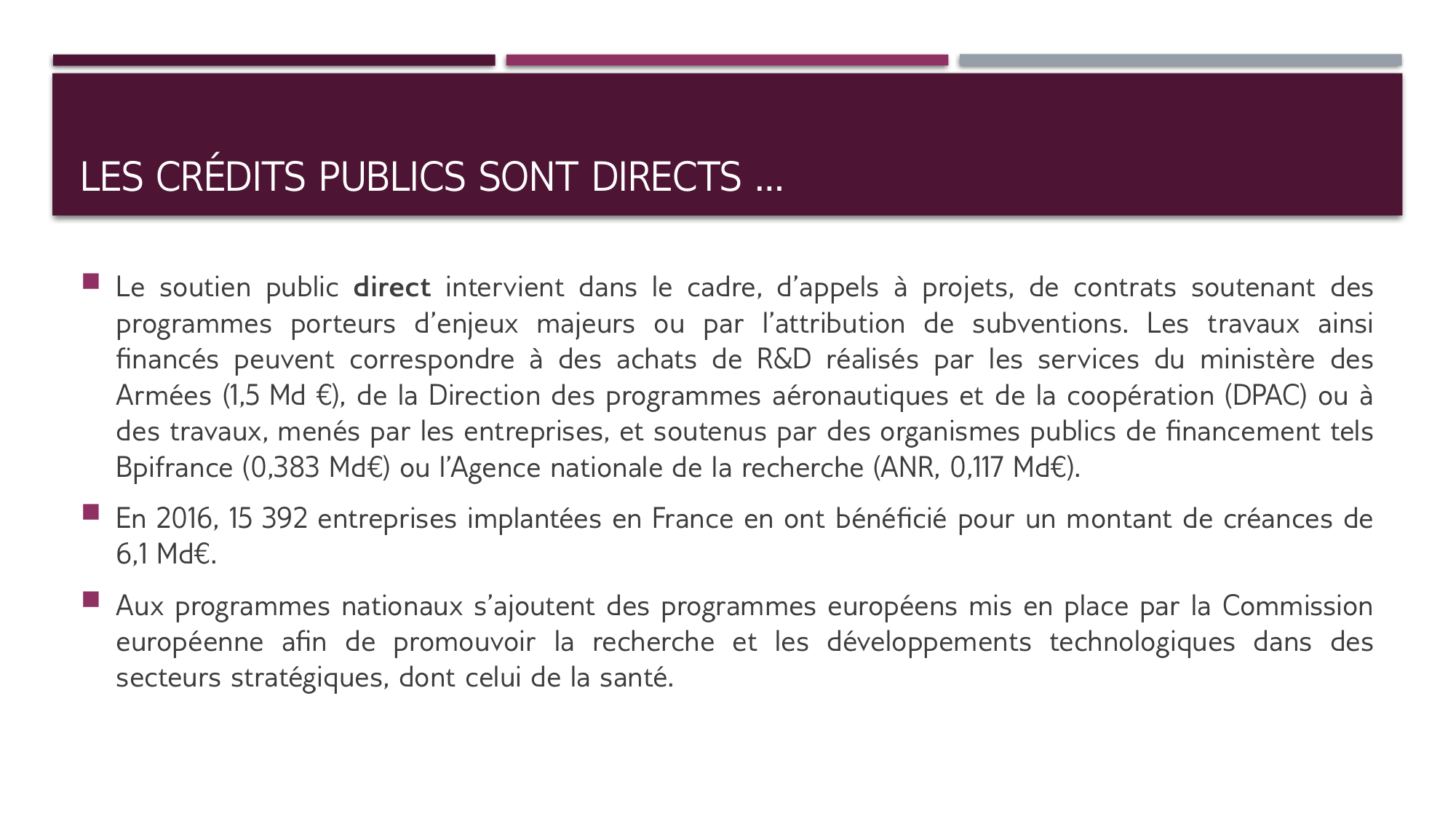

# Les crédits publics sont directs …
Le soutien public direct intervient dans le cadre, d’appels à projets, de contrats soutenant des programmes porteurs d’enjeux majeurs ou par l’attribution de subventions. Les travaux ainsi financés peuvent correspondre à des achats de R&D réalisés par les services du ministère des Armées (1,5 Md €), de la Direction des programmes aéronautiques et de la coopération (DPAC) ou à des travaux, menés par les entreprises, et soutenus par des organismes publics de financement tels Bpifrance (0,383 Md€) ou l’Agence nationale de la recherche (ANR, 0,117 Md€).
En 2016, 15 392 entreprises implantées en France en ont bénéficié pour un montant de créances de 6,1 Md€.
Aux programmes nationaux s’ajoutent des programmes européens mis en place par la Commission européenne afin de promouvoir la recherche et les développements technologiques dans des secteurs stratégiques, dont celui de la santé.